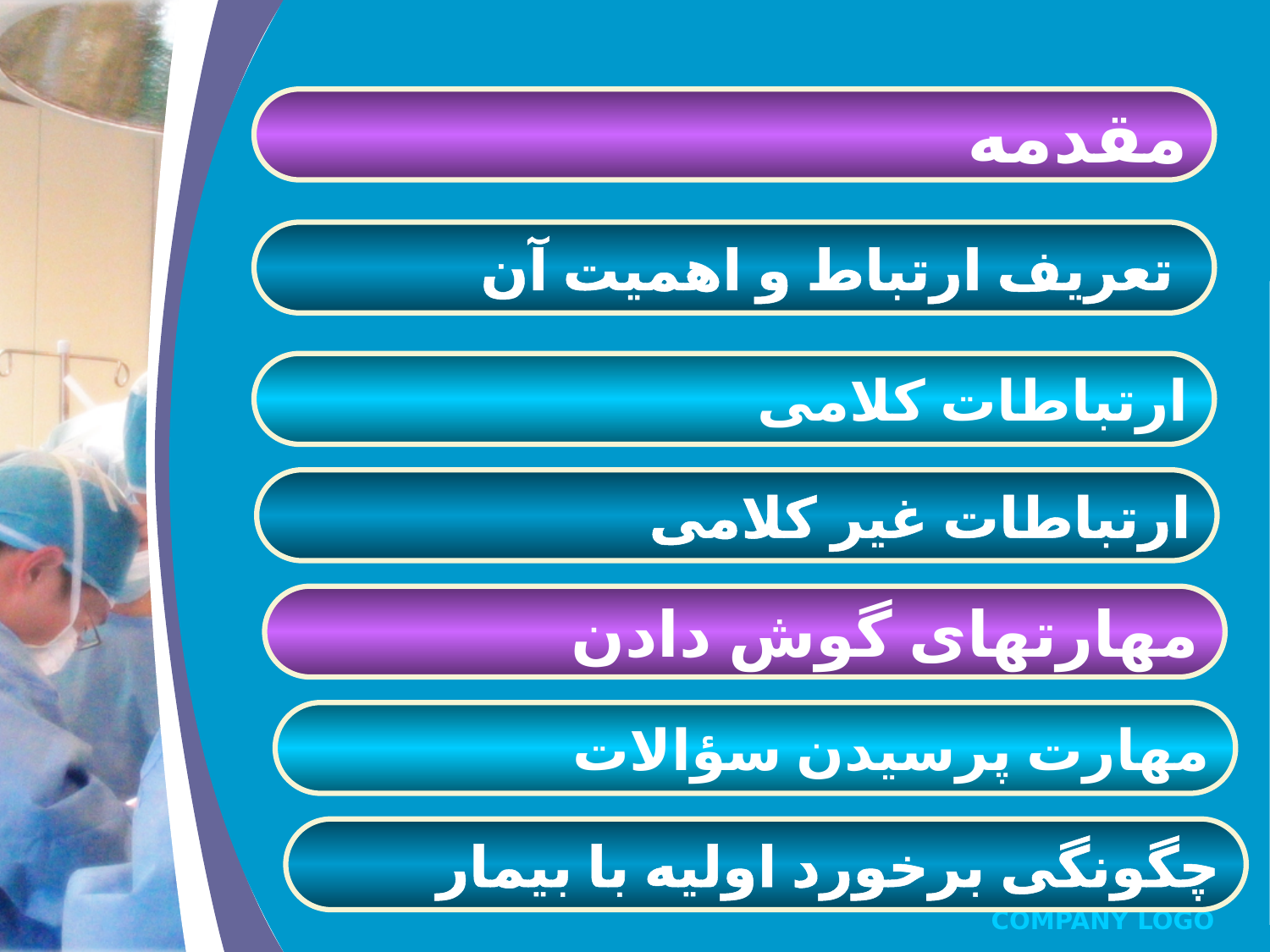

مقدمه
 تعریف ارتباط و اهمیت آن
ارتباطات کلامی
ارتباطات غیر کلامی
مهارتهای گوش دادن
مهارت پرسیدن سؤالات
چگونگی برخورد اولیه با بیمار